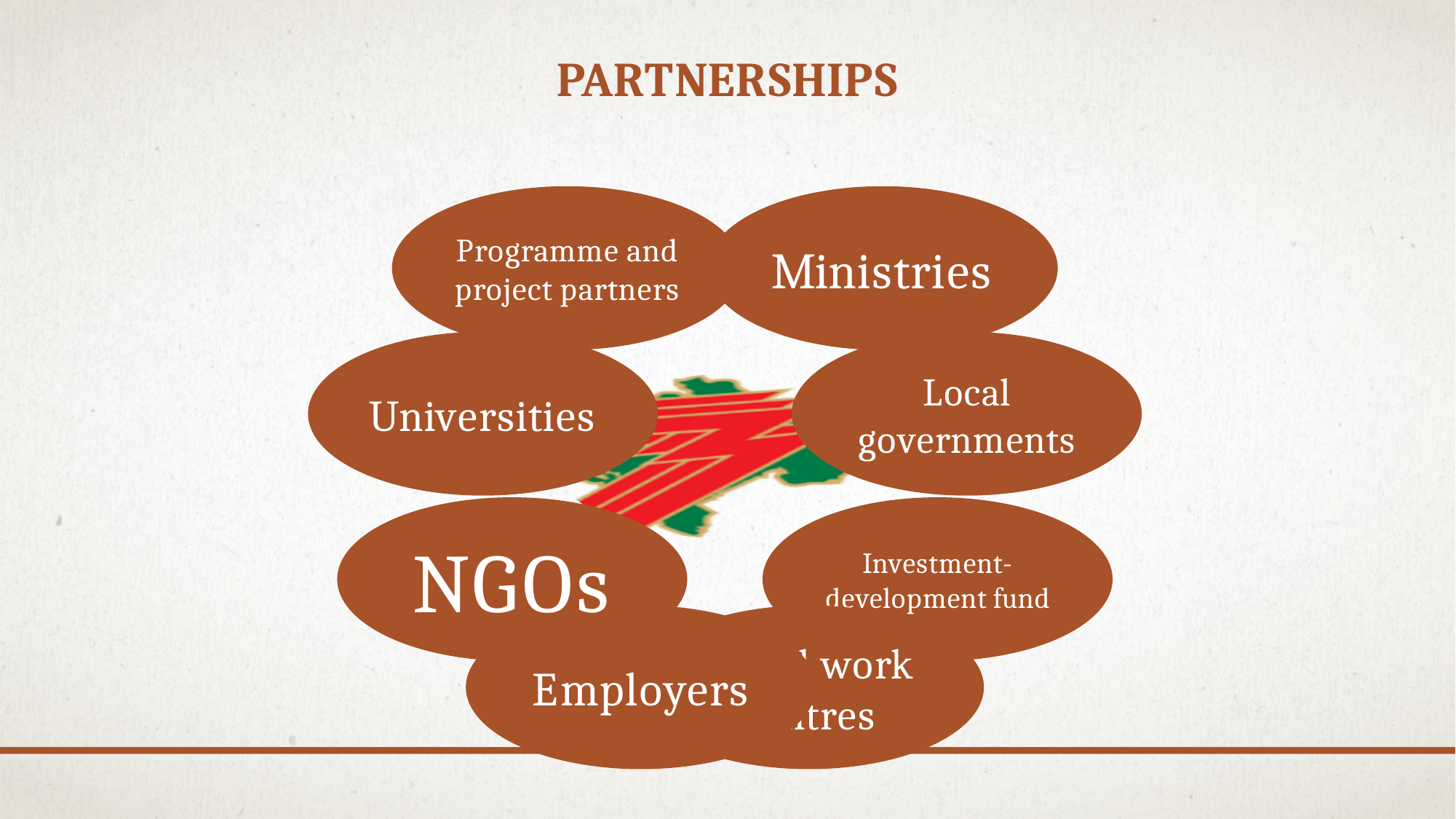

# PartnerSHIPS
Ministries
Local governments
Investment-development fund
Employers
NGOs
Universities
Programme and project partners